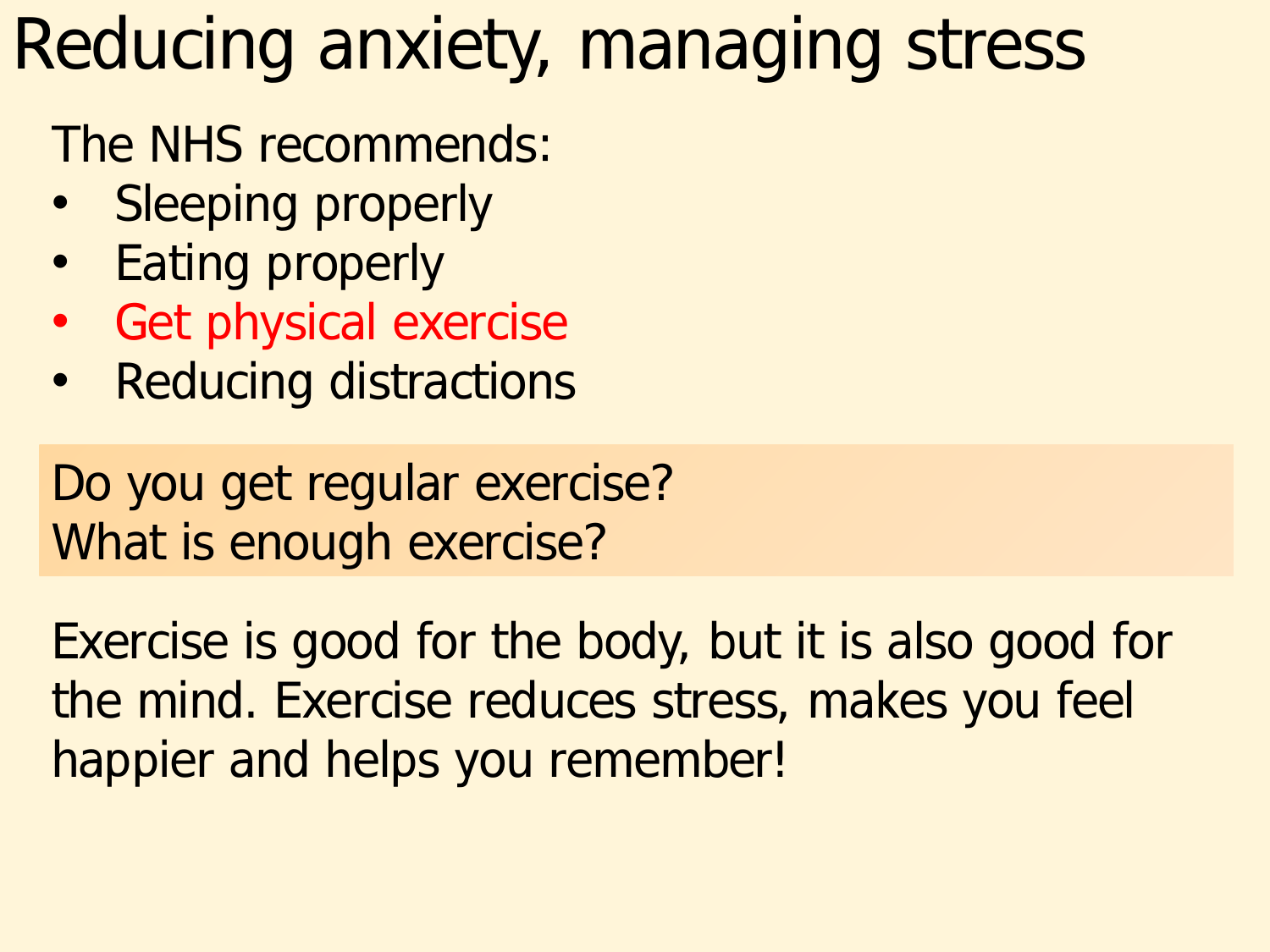

# Reducing anxiety, managing stress
The NHS recommends:
Sleeping properly
Eating properly
Get physical exercise
Reducing distractions
Do you get regular exercise?
What is enough exercise?
Exercise is good for the body, but it is also good for the mind. Exercise reduces stress, makes you feel happier and helps you remember!